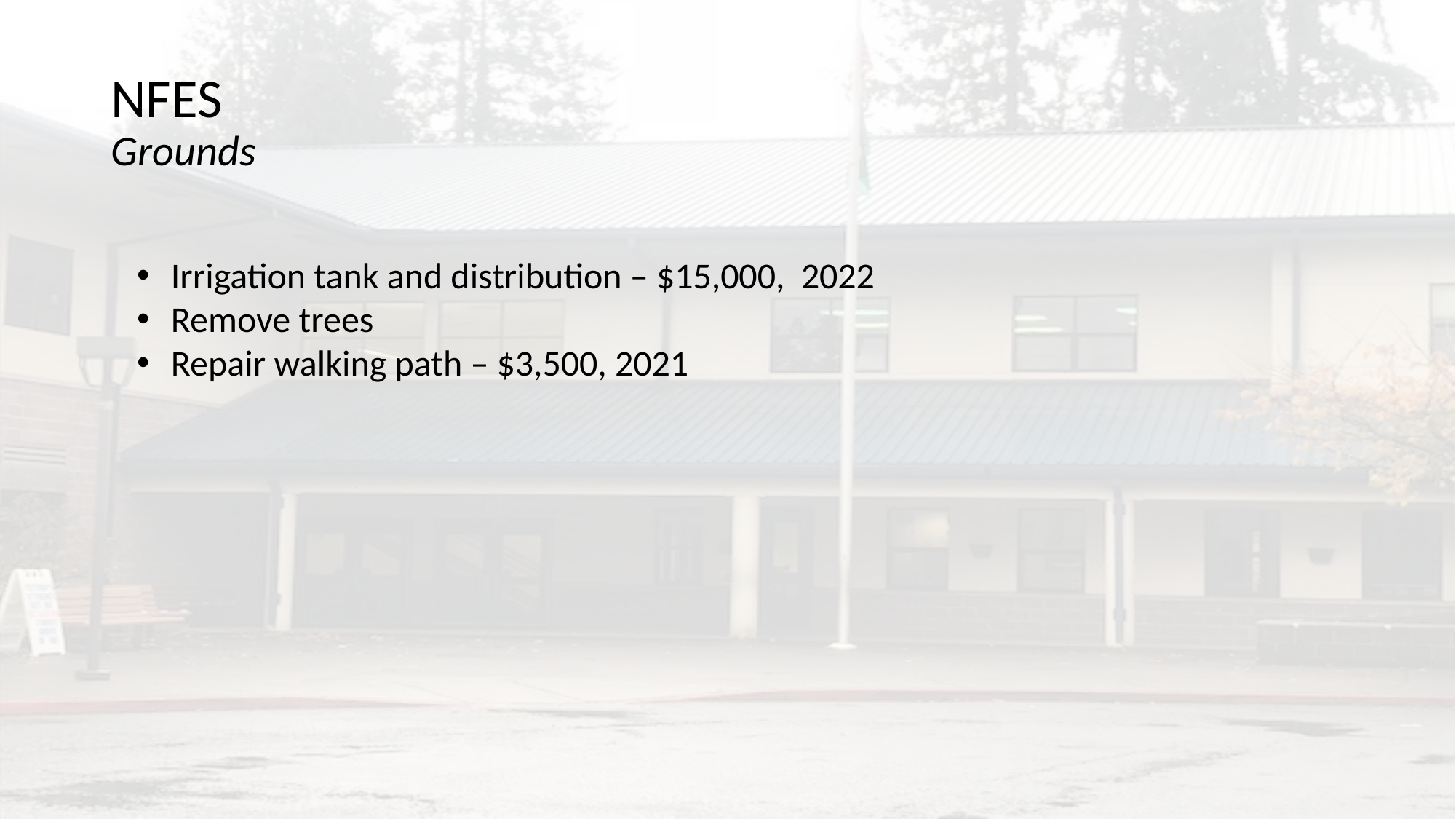

# NFES Grounds
Irrigation tank and distribution – $15,000,  2022
Remove trees
Repair walking path – $3,500, 2021